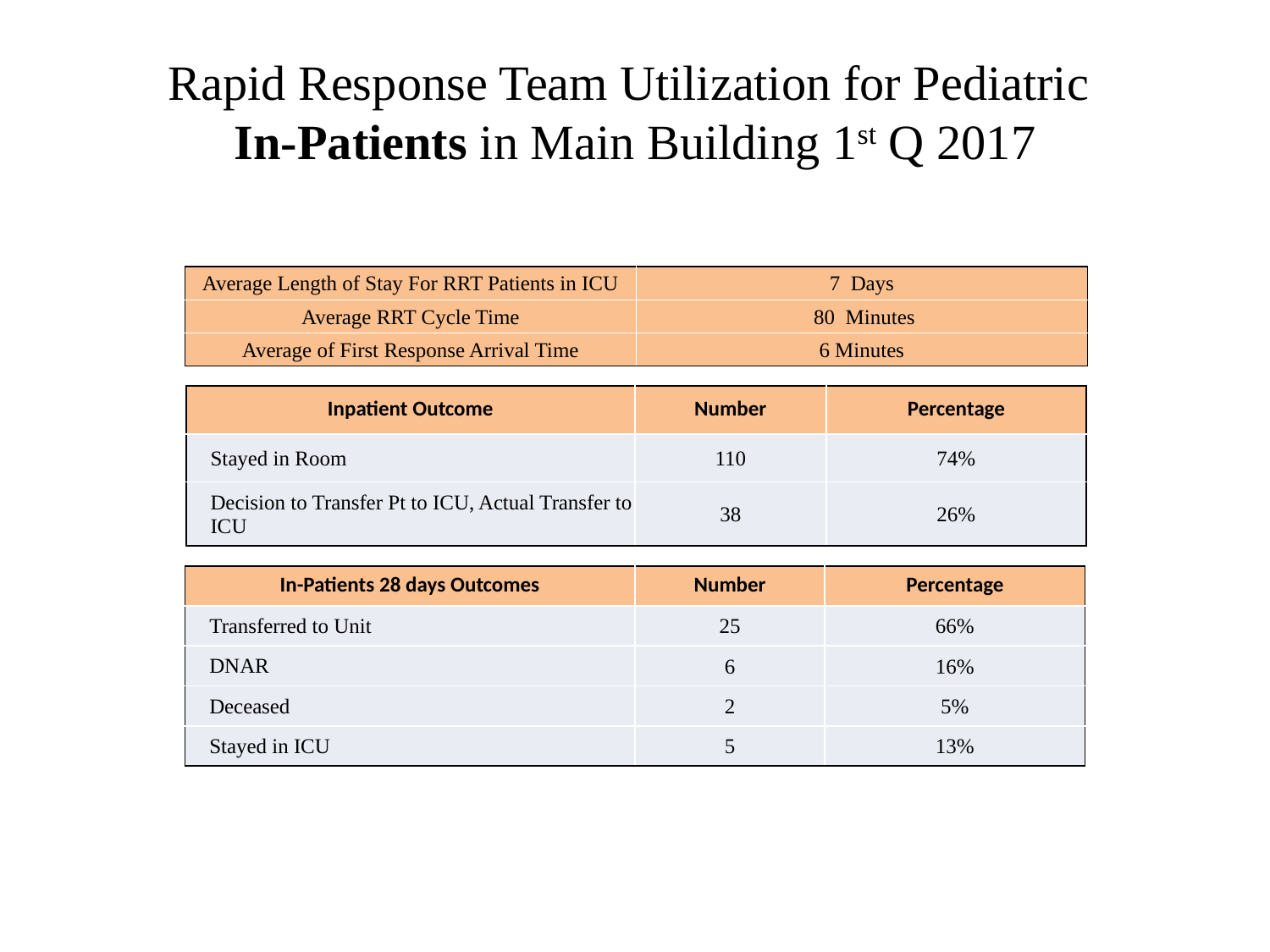

# Rapid Response Team Utilization for Pediatric In-Patients in Main Building 1st Q 2017
| Average Length of Stay For RRT Patients in ICU | 7 Days |
| --- | --- |
| Average RRT Cycle Time | 80 Minutes |
| Average of First Response Arrival Time | 6 Minutes |
| Inpatient Outcome | Number | Percentage |
| --- | --- | --- |
| Stayed in Room | 110 | 74% |
| Decision to Transfer Pt to ICU, Actual Transfer to ICU | 38 | 26% |
| In-Patients 28 days Outcomes | Number | Percentage |
| --- | --- | --- |
| Transferred to Unit | 25 | 66% |
| DNAR | 6 | 16% |
| Deceased | 2 | 5% |
| Stayed in ICU | 5 | 13% |